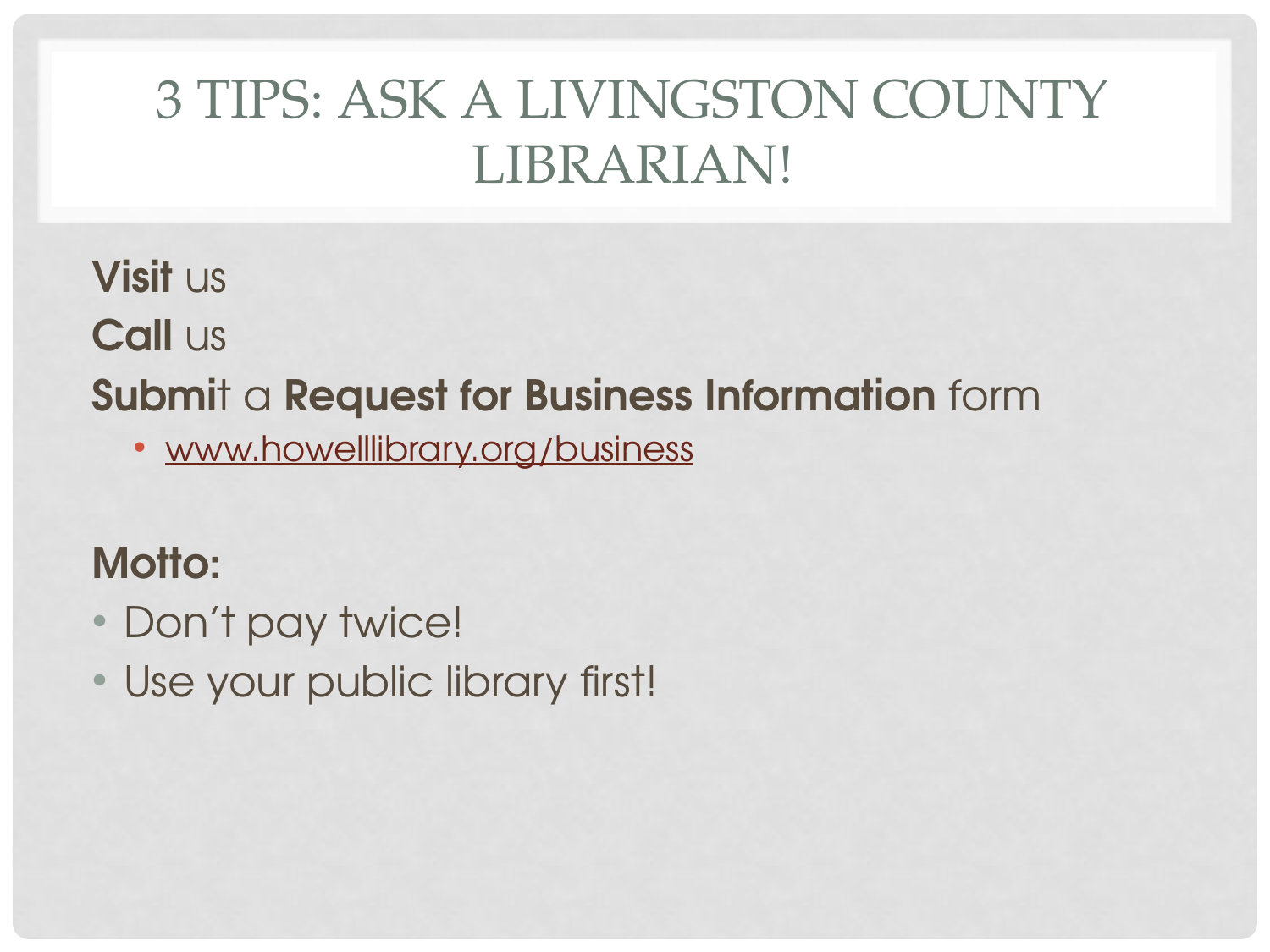

# 3 tips: Ask a Livingston county librarian!
Visit us
Call us
Submit a Request for Business Information form
www.howelllibrary.org/business

Motto:
Don’t pay twice!
Use your public library first!